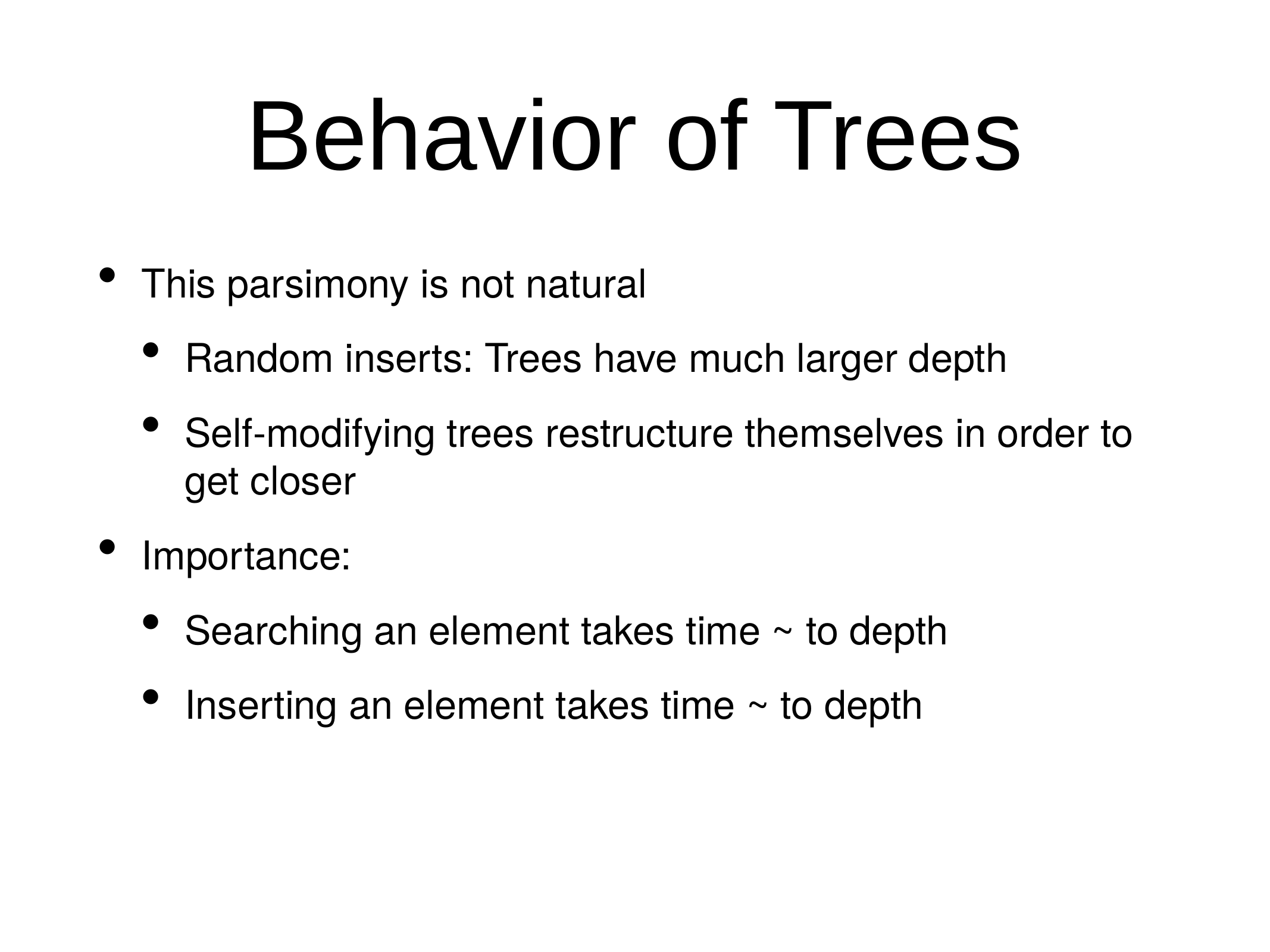

# Behavior of Trees
This parsimony is not natural
Random inserts: Trees have much larger depth
Self-modifying trees restructure themselves in order to get closer
Importance:
Searching an element takes time ~ to depth
Inserting an element takes time ~ to depth